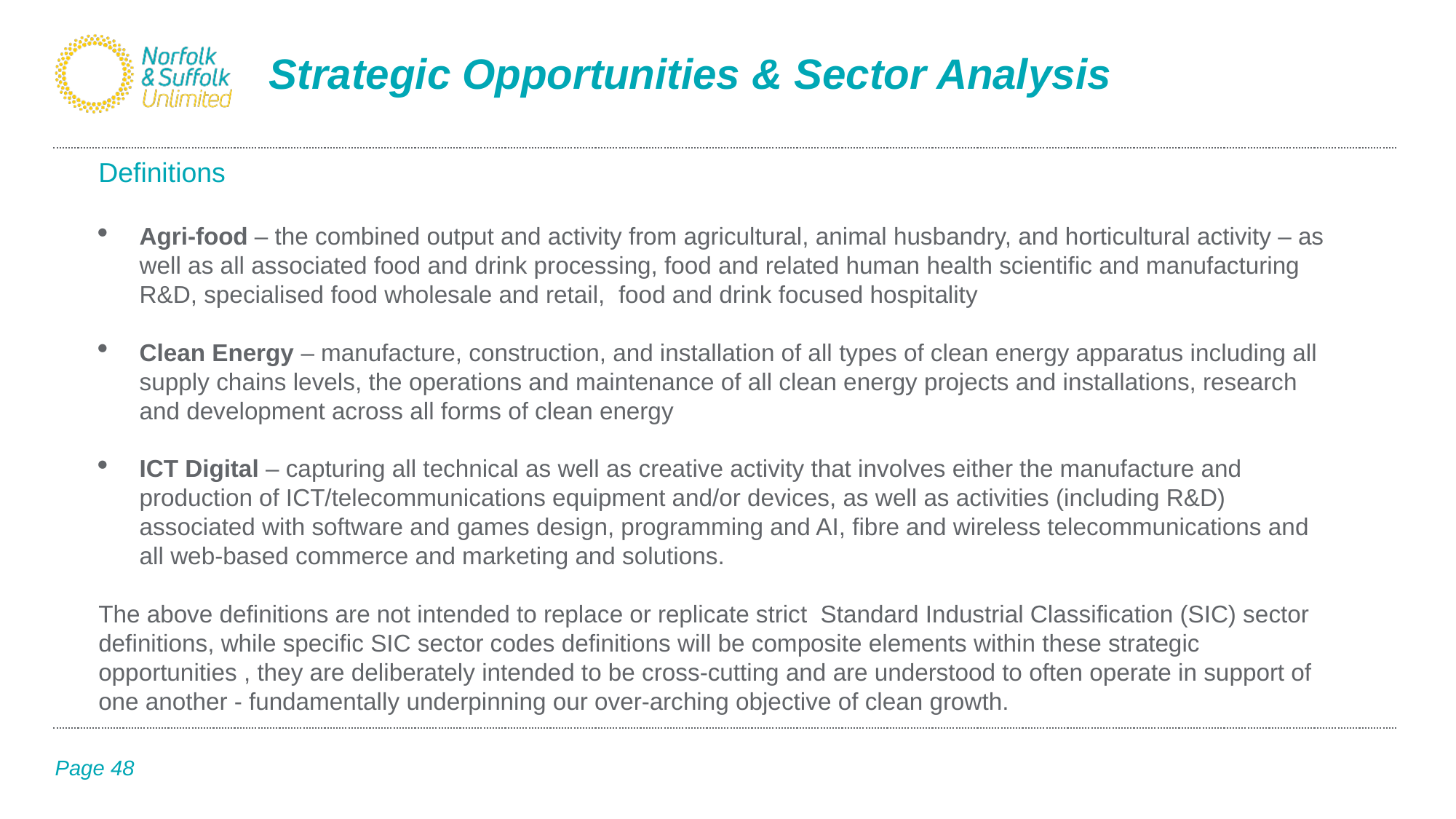

# Strategic Opportunities & Sector Analysis
Definitions

Agri-food – the combined output and activity from agricultural, animal husbandry, and horticultural activity – as well as all associated food and drink processing, food and related human health scientific and manufacturing R&D, specialised food wholesale and retail,  food and drink focused hospitality

Clean Energy – manufacture, construction, and installation of all types of clean energy apparatus including all supply chains levels, the operations and maintenance of all clean energy projects and installations, research and development across all forms of clean energy

ICT Digital – capturing all technical as well as creative activity that involves either the manufacture and production of ICT/telecommunications equipment and/or devices, as well as activities (including R&D) associated with software and games design, programming and AI, fibre and wireless telecommunications and all web-based commerce and marketing and solutions.

The above definitions are not intended to replace or replicate strict  Standard Industrial Classification (SIC) sector definitions, while specific SIC sector codes definitions will be composite elements within these strategic opportunities , they are deliberately intended to be cross-cutting and are understood to often operate in support of one another - fundamentally underpinning our over-arching objective of clean growth.